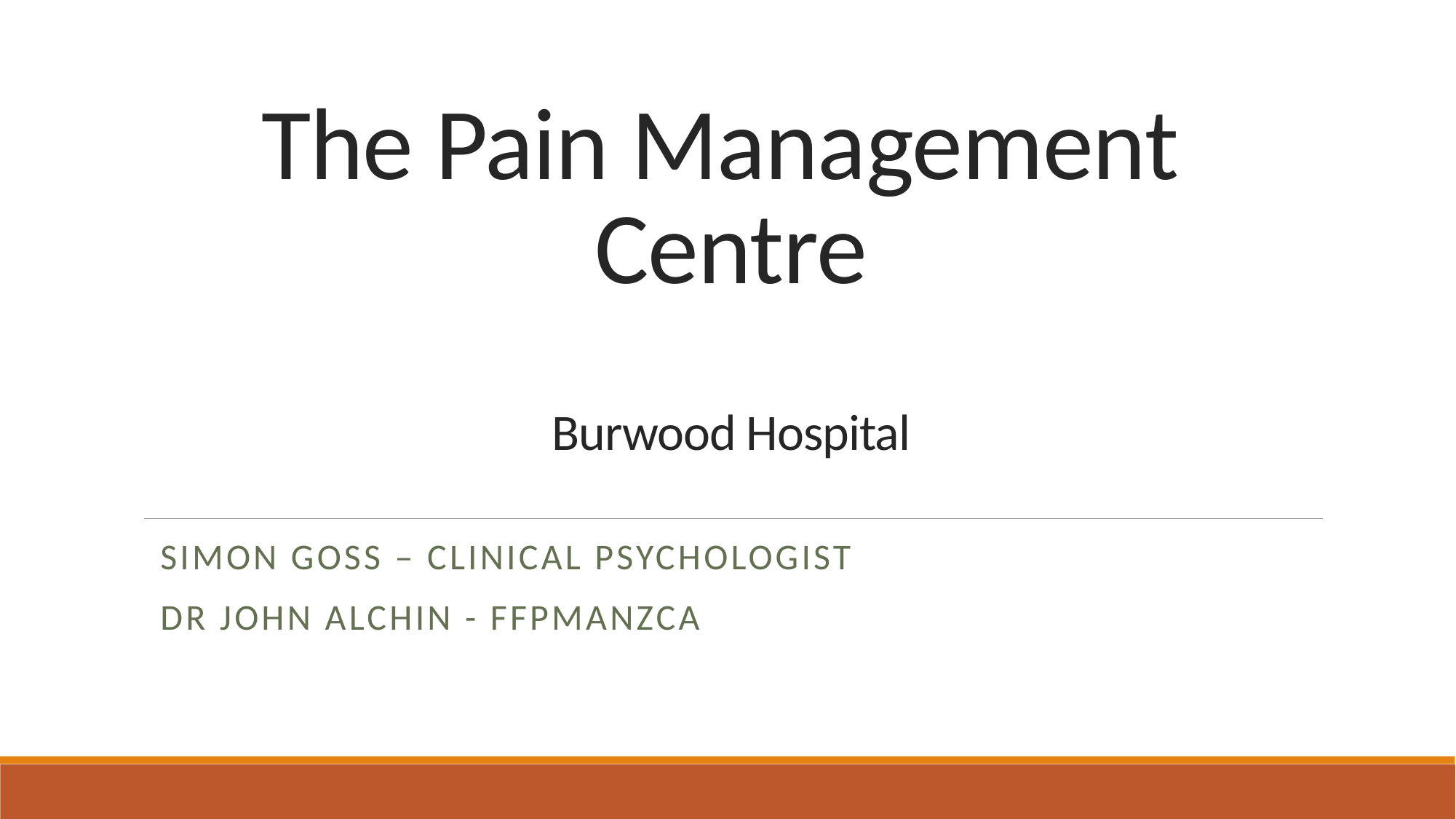

# The Pain Management Centre Burwood Hospital
Simon Goss – Clinical Psychologist
Dr John Alchin - FFPMANZCA